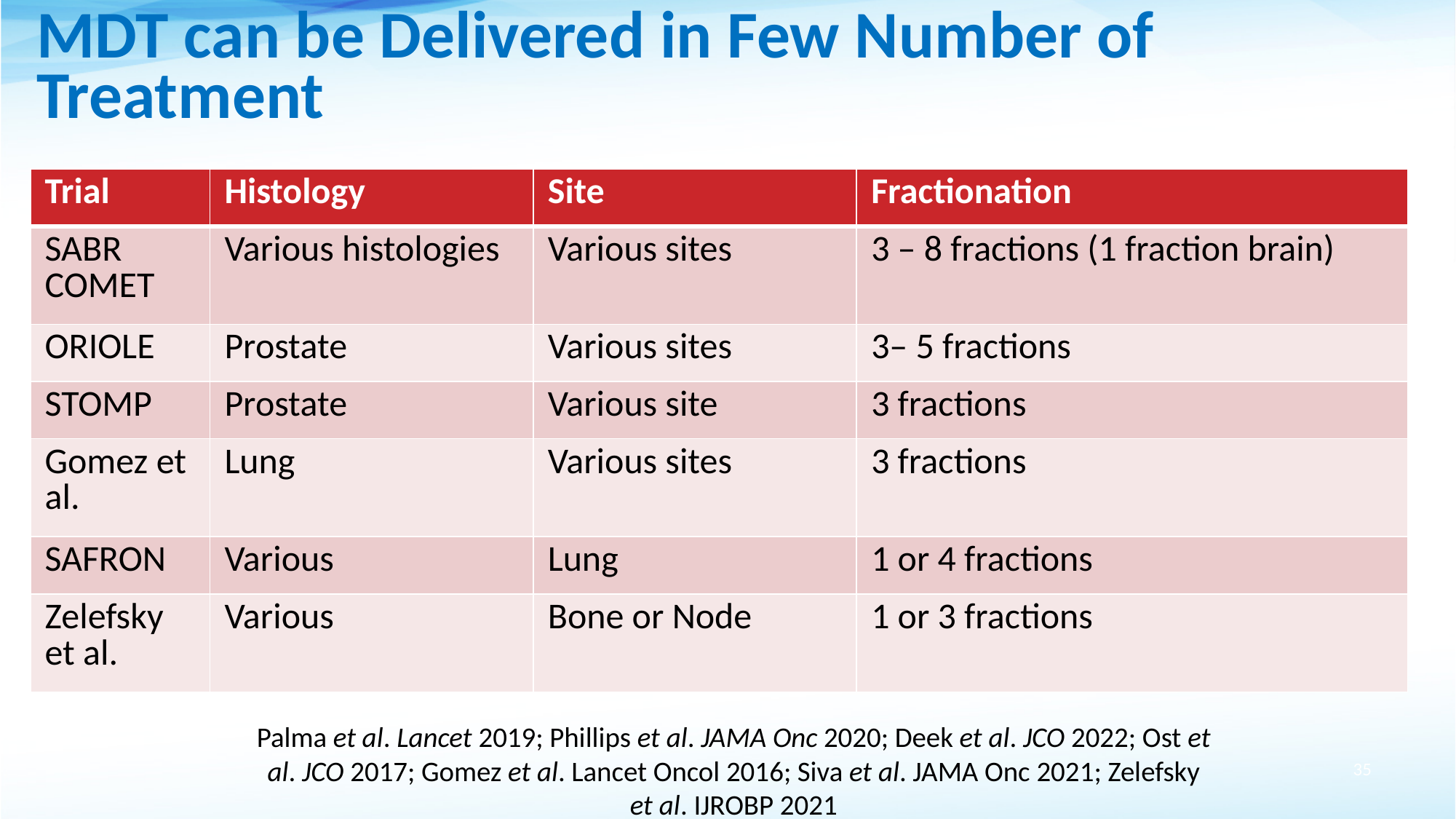

MDT can be Delivered in Few Number of Treatment
| Trial | Histology | Site | Fractionation |
| --- | --- | --- | --- |
| SABR COMET | Various histologies | Various sites | 3 – 8 fractions (1 fraction brain) |
| ORIOLE | Prostate | Various sites | 3– 5 fractions |
| STOMP | Prostate | Various site | 3 fractions |
| Gomez et al. | Lung | Various sites | 3 fractions |
| SAFRON | Various | Lung | 1 or 4 fractions |
| Zelefsky et al. | Various | Bone or Node | 1 or 3 fractions |
35
Palma et al. Lancet 2019; Phillips et al. JAMA Onc 2020; Deek et al. JCO 2022; Ost et al. JCO 2017; Gomez et al. Lancet Oncol 2016; Siva et al. JAMA Onc 2021; Zelefsky et al. IJROBP 2021